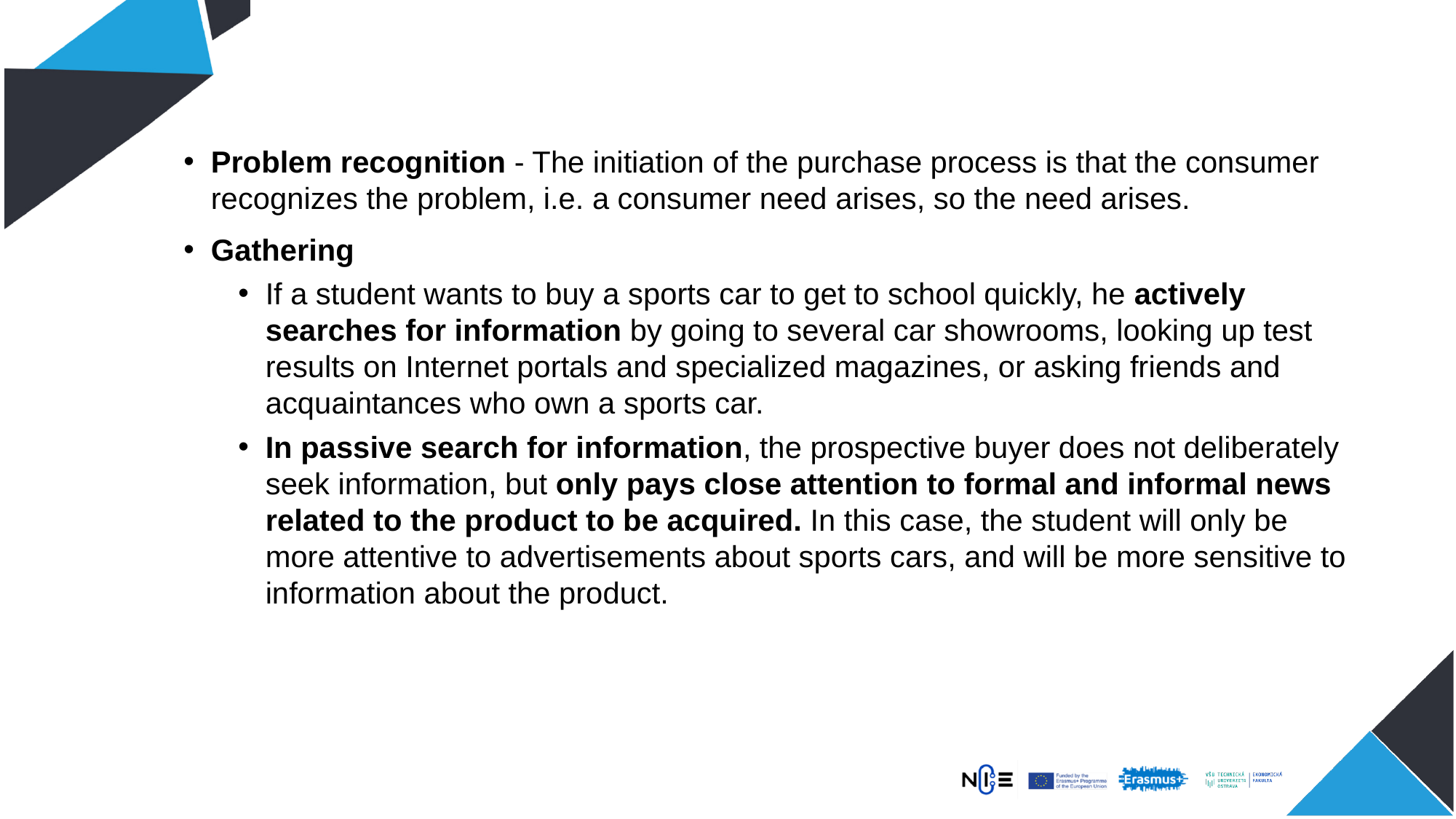

Problem recognition - The initiation of the purchase process is that the consumer recognizes the problem, i.e. a consumer need arises, so the need arises.
Gathering
If a student wants to buy a sports car to get to school quickly, he actively searches for information by going to several car showrooms, looking up test results on Internet portals and specialized magazines, or asking friends and acquaintances who own a sports car.
In passive search for information, the prospective buyer does not deliberately seek information, but only pays close attention to formal and informal news related to the product to be acquired. In this case, the student will only be more attentive to advertisements about sports cars, and will be more sensitive to information about the product.